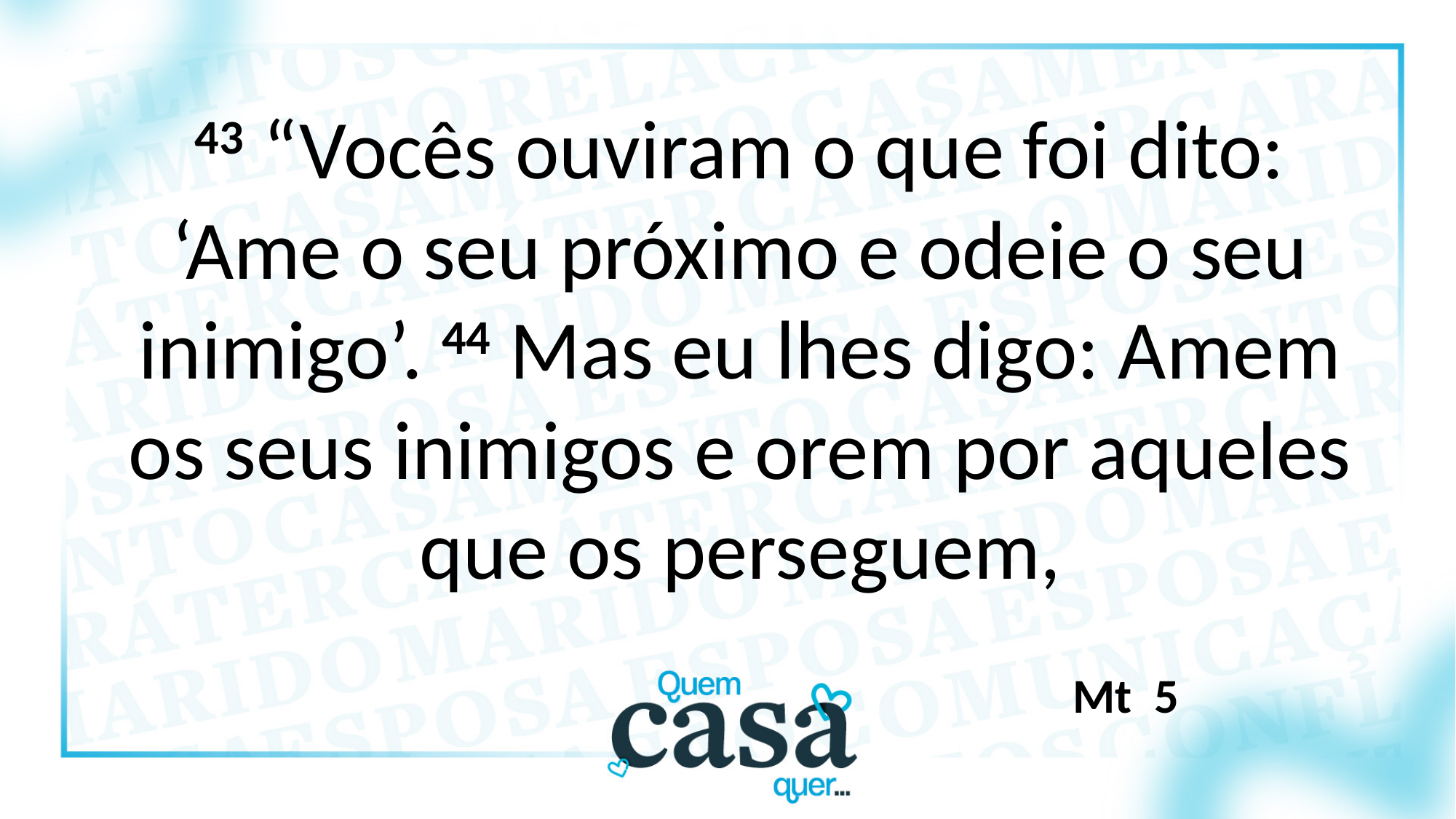

43 “Vocês ouviram o que foi dito: ‘Ame o seu próximo e odeie o seu inimigo’. 44 Mas eu lhes digo: Amem os seus inimigos e orem por aqueles que os perseguem,
Mt  5